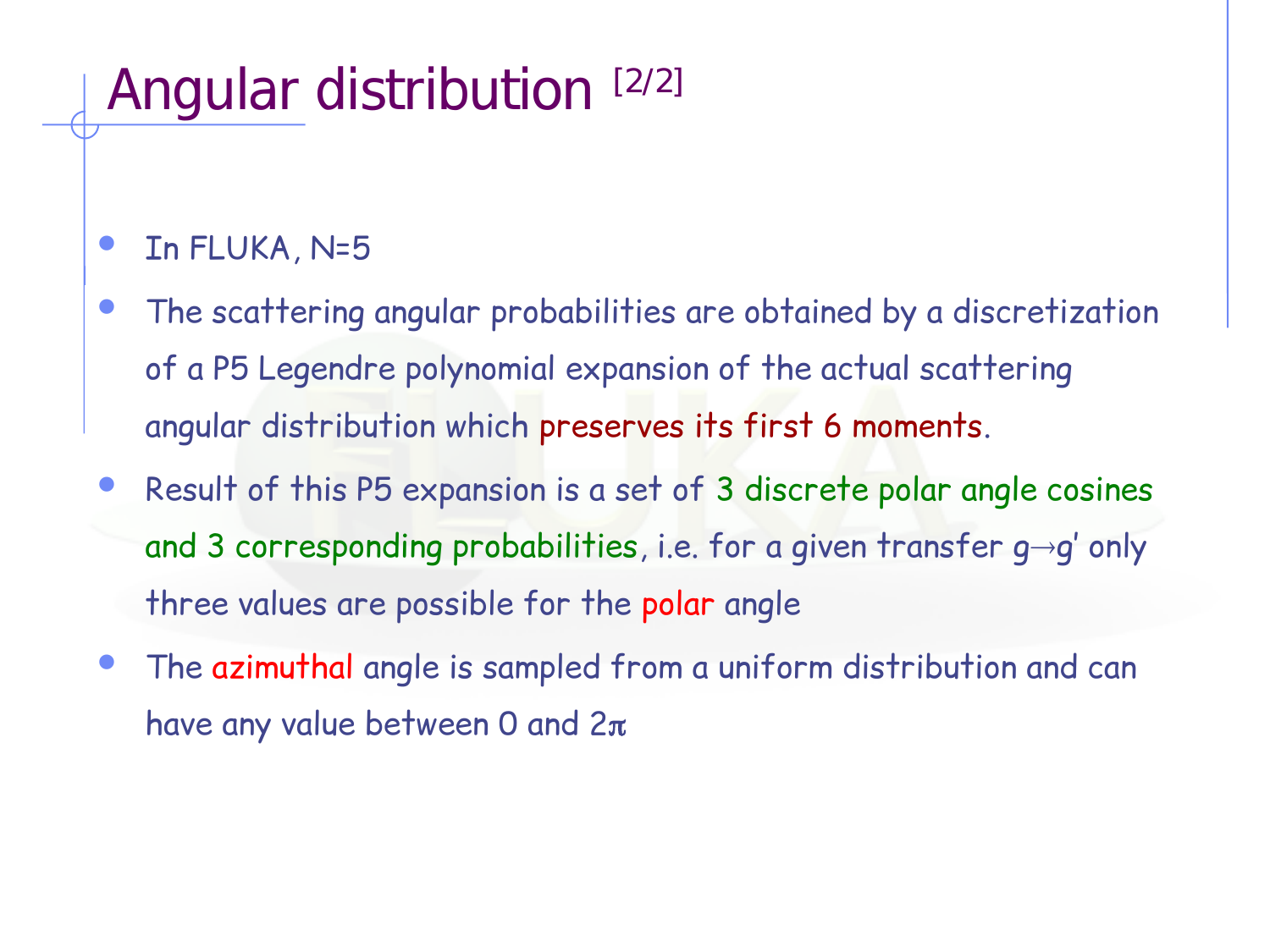

# Angular distribution [2/2]
In FLUKA, N=5
The scattering angular probabilities are obtained by a discretization of a P5 Legendre polynomial expansion of the actual scattering angular distribution which preserves its first 6 moments.
Result of this P5 expansion is a set of 3 discrete polar angle cosines and 3 corresponding probabilities, i.e. for a given transfer g→g’ only three values are possible for the polar angle
The azimuthal angle is sampled from a uniform distribution and can have any value between 0 and 2π